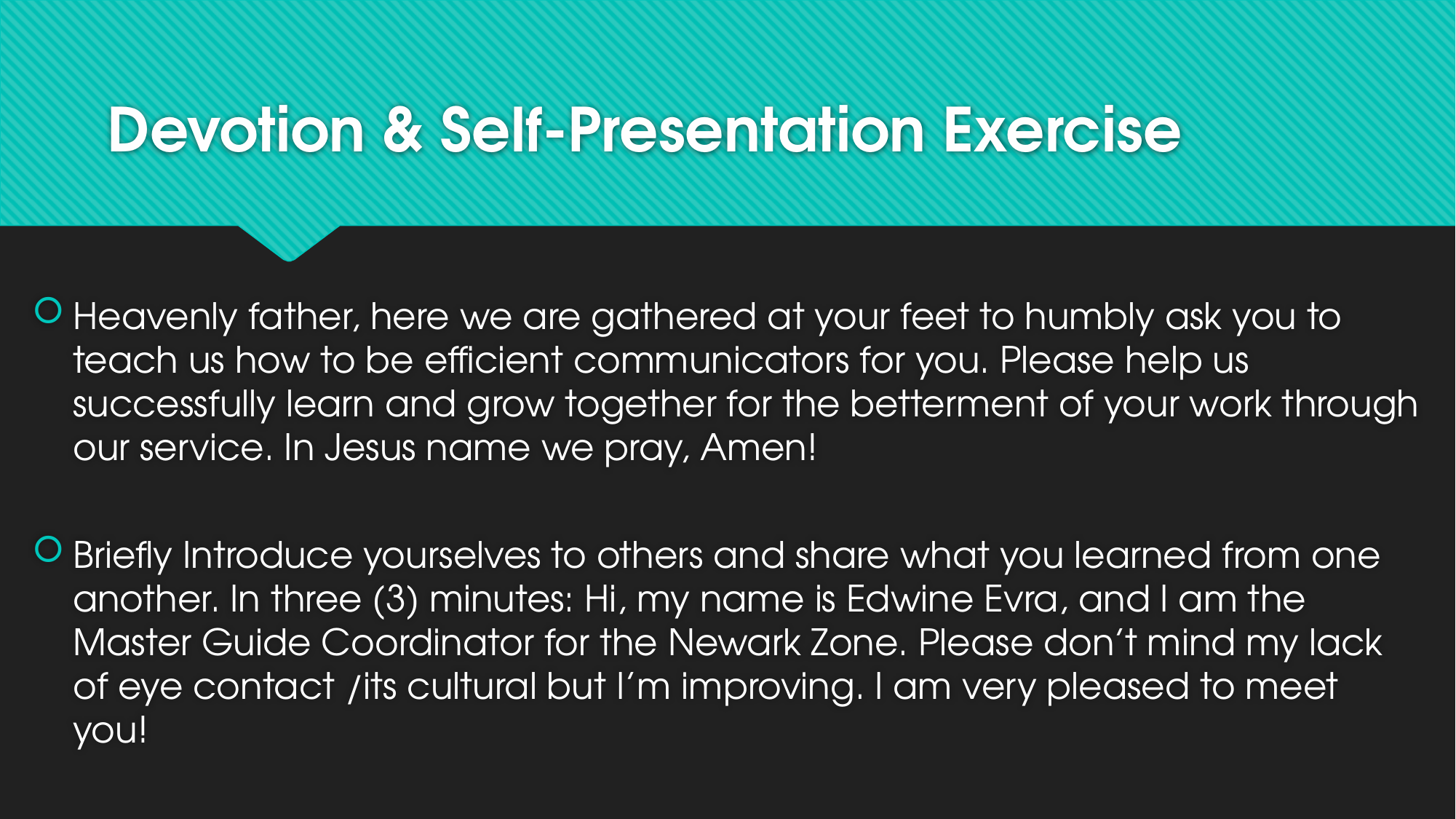

# Devotion & Self-Presentation Exercise
Heavenly father, here we are gathered at your feet to humbly ask you to teach us how to be efficient communicators for you. Please help us successfully learn and grow together for the betterment of your work through our service. In Jesus name we pray, Amen!

Briefly Introduce yourselves to others and share what you learned from one another. In three (3) minutes: Hi, my name is Edwine Evra, and I am the Master Guide Coordinator for the Newark Zone. Please don’t mind my lack of eye contact /its cultural but I’m improving. I am very pleased to meet you!